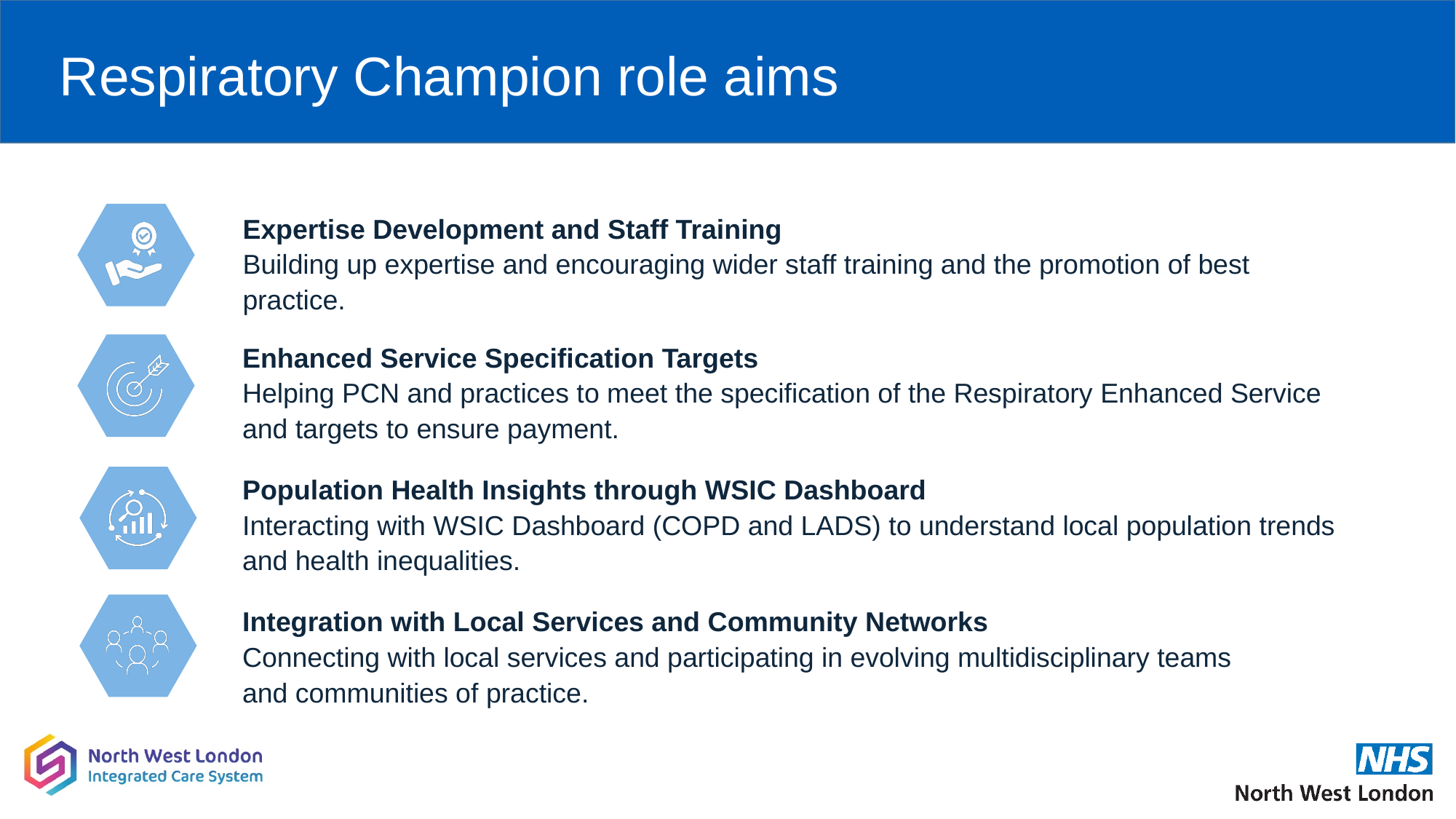

# Respiratory Champion role aims

Expertise Development and Staff Training
Building up expertise and encouraging wider staff training and the promotion of best practice.

Enhanced Service Specification Targets
Helping PCN and practices to meet the specification of the Respiratory Enhanced Service and targets to ensure payment.

Population Health Insights through WSIC Dashboard
Interacting with WSIC Dashboard (COPD and LADS) to understand local population trends and health inequalities.

Integration with Local Services and Community Networks
Connecting with local services and participating in evolving multidisciplinary teams and communities of practice.